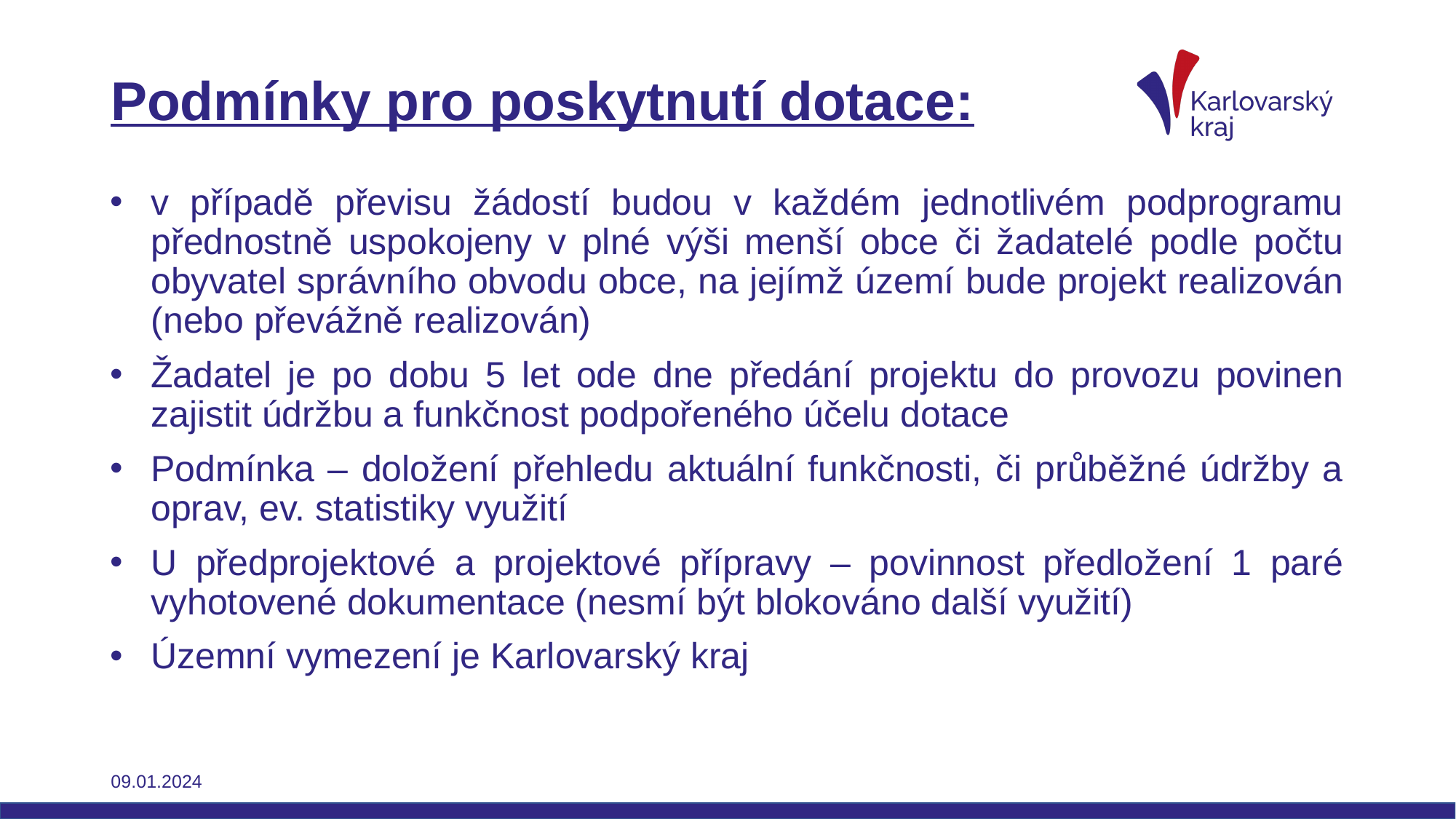

# Podmínky pro poskytnutí dotace:
v případě převisu žádostí budou v každém jednotlivém podprogramu přednostně uspokojeny v plné výši menší obce či žadatelé podle počtu obyvatel správního obvodu obce, na jejímž území bude projekt realizován (nebo převážně realizován)
Žadatel je po dobu 5 let ode dne předání projektu do provozu povinen zajistit údržbu a funkčnost podpořeného účelu dotace
Podmínka – doložení přehledu aktuální funkčnosti, či průběžné údržby a oprav, ev. statistiky využití
U předprojektové a projektové přípravy – povinnost předložení 1 paré vyhotovené dokumentace (nesmí být blokováno další využití)
Územní vymezení je Karlovarský kraj
09.01.2024